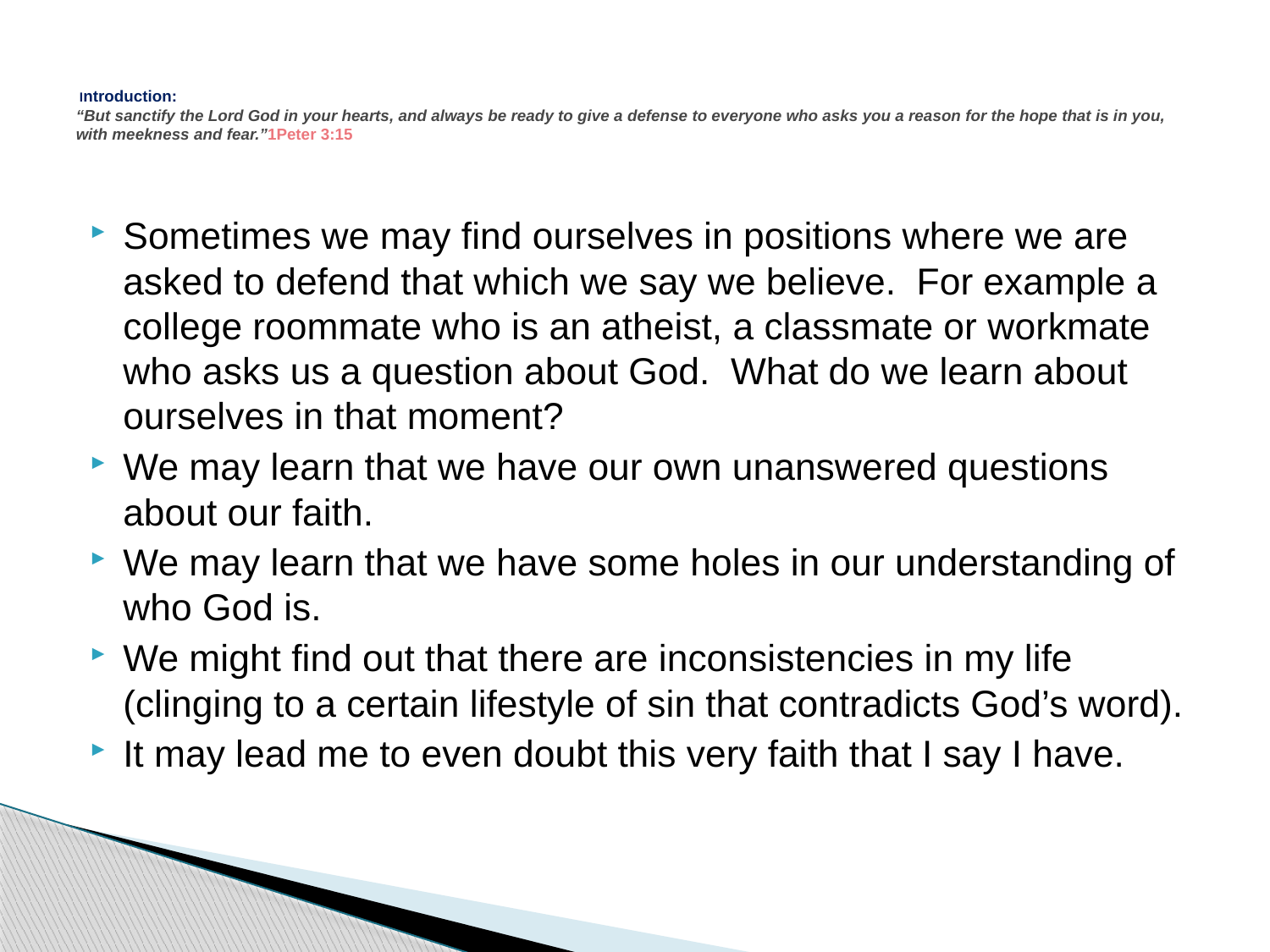

# Introduction: “But sanctify the Lord God in your hearts, and always be ready to give a defense to everyone who asks you a reason for the hope that is in you, with meekness and fear.”1Peter 3:15
Sometimes we may find ourselves in positions where we are asked to defend that which we say we believe.  For example a college roommate who is an atheist, a classmate or workmate who asks us a question about God.  What do we learn about ourselves in that moment?
We may learn that we have our own unanswered questions about our faith.
We may learn that we have some holes in our understanding of who God is.
We might find out that there are inconsistencies in my life (clinging to a certain lifestyle of sin that contradicts God’s word).
It may lead me to even doubt this very faith that I say I have.